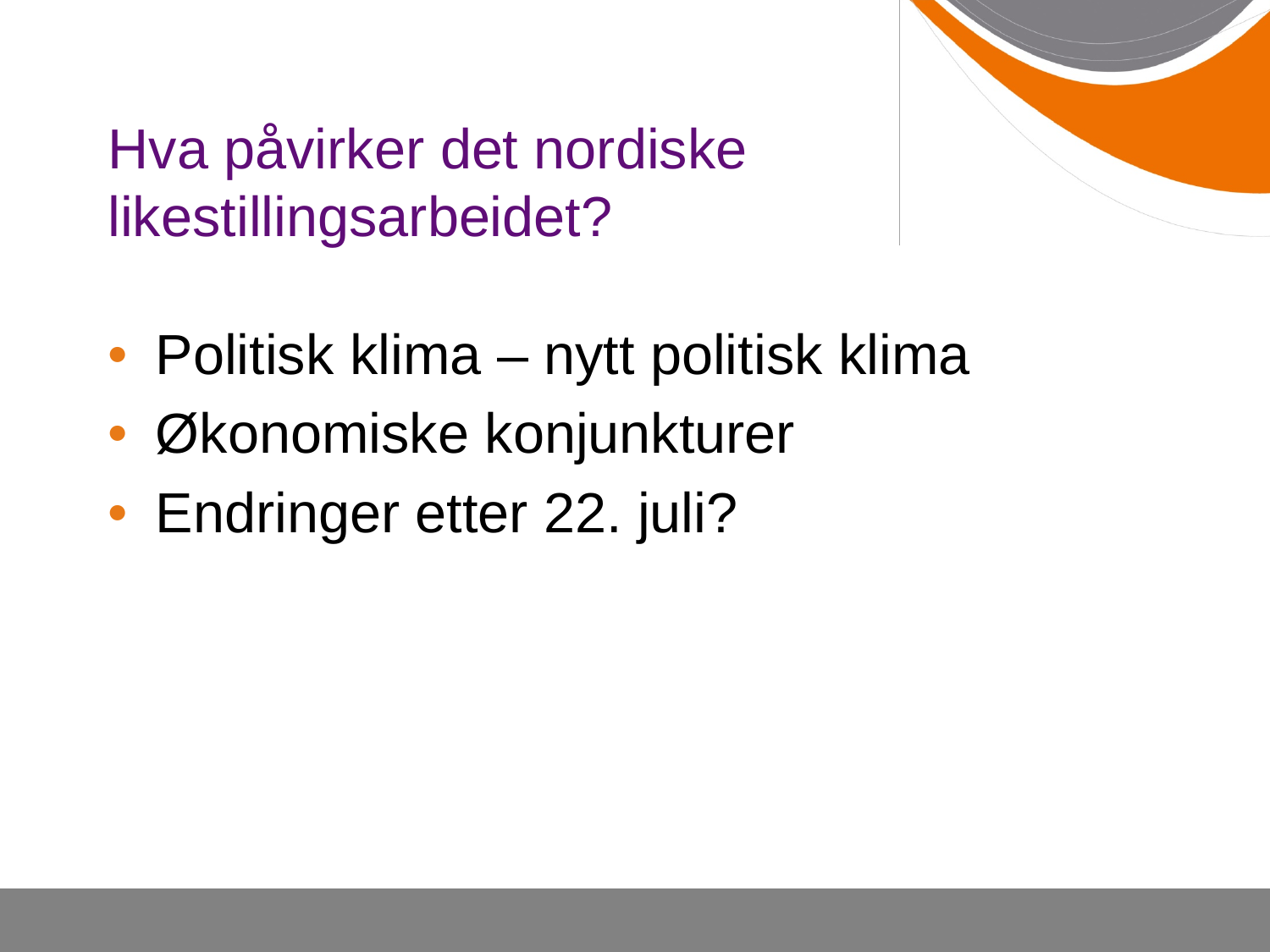

# Hva påvirker det nordiske likestillingsarbeidet?

Politisk klima – nytt politisk klima
Økonomiske konjunkturer
Endringer etter 22. juli?